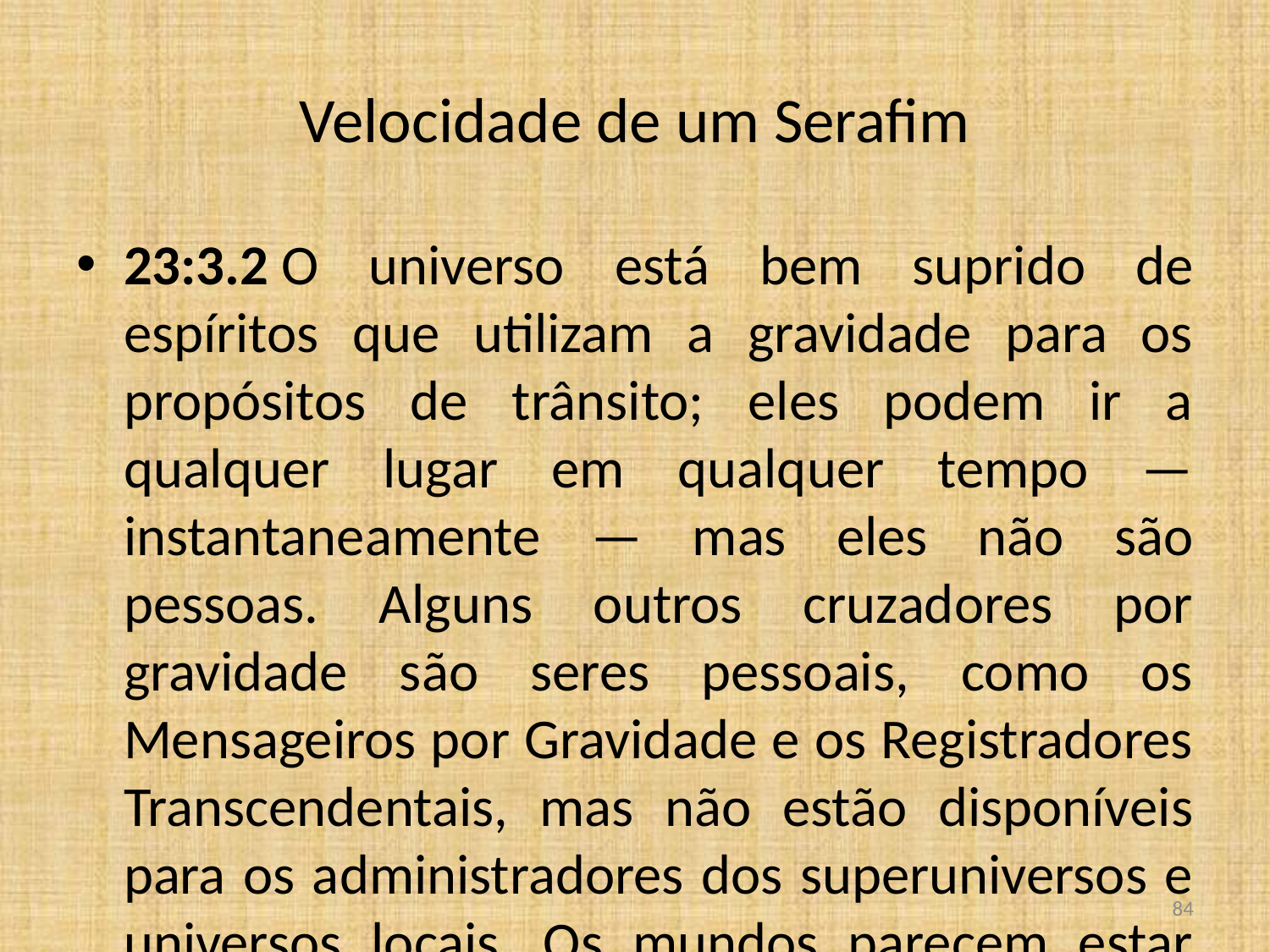

Velocidade de um Serafim
23:3.2 O universo está bem suprido de espíritos que utilizam a gravidade para os propósitos de trânsito; eles podem ir a qualquer lugar em qualquer tempo — instantaneamente — mas eles não são pessoas. Alguns outros cruzadores por gravidade são seres pessoais, como os Mensageiros por Gravidade e os Registradores Transcendentais, mas não estão disponíveis para os administradores dos superuniversos e universos locais. Os mundos parecem estar cheios de anjos, de homens e de outros seres altamente pessoais, mas todos estes têm dificuldades no tempo e no espaço: a velocidade limite, para a maioria dos seres que não são transportados por serafins, é de 299 790 quilômetros do vosso mundo, por segundo, no vosso tempo; as criaturas intermediárias e algumas outras podem atingir, e freqüentemente atingem, o dobro dessa velocidade, ou seja, a de 599 580 quilômetros por segundo, enquanto os serafins e outros seres podem cruzar o espaço à velocidade de 899 370 quilômetros por segundo, ou seja, três vezes mais. Contudo, não há personalidades de transporte, nem mensageiros, que funcionem entre as velocidades instantâneas dos cruzadores de gravidade e as velocidades relativamente vagarosas dos serafins, excetuando-se os Mensageiros Solitários.

84